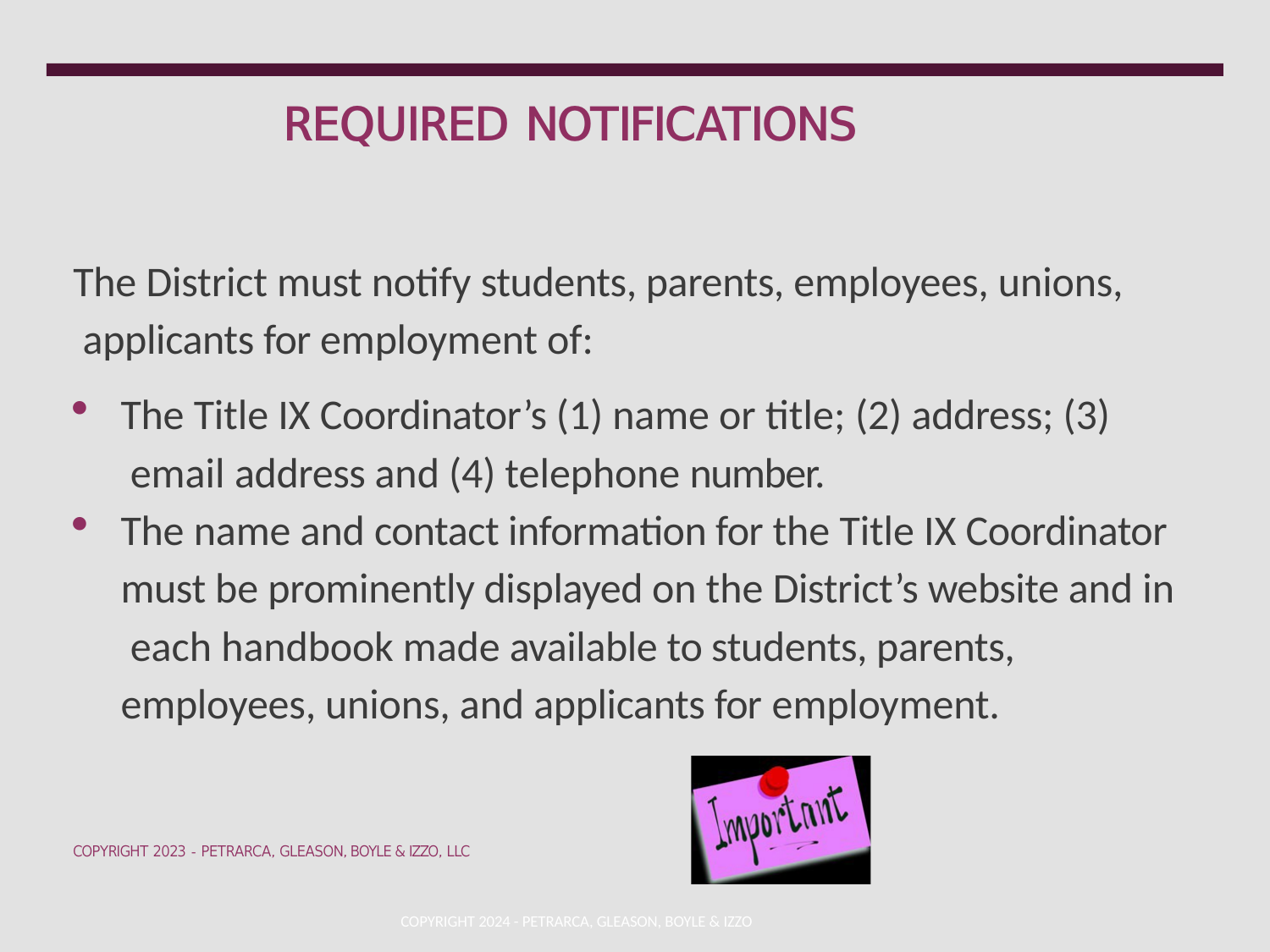

# REQUIRED NOTIFICATIONS
The District must notify students, parents, employees, unions,  applicants for employment of:
The Title IX Coordinator’s (1) name or title; (2) address; (3)  email address and (4) telephone number.
The name and contact information for the Title IX Coordinator  must be prominently displayed on the District’s website and in  each handbook made available to students, parents,  employees, unions, and applicants for employment.

COPYRIGHT 2023 - PETRARCA, GLEASON, BOYLE & IZZO, LLC
COPYRIGHT 2024 - PETRARCA, GLEASON, BOYLE & IZZO